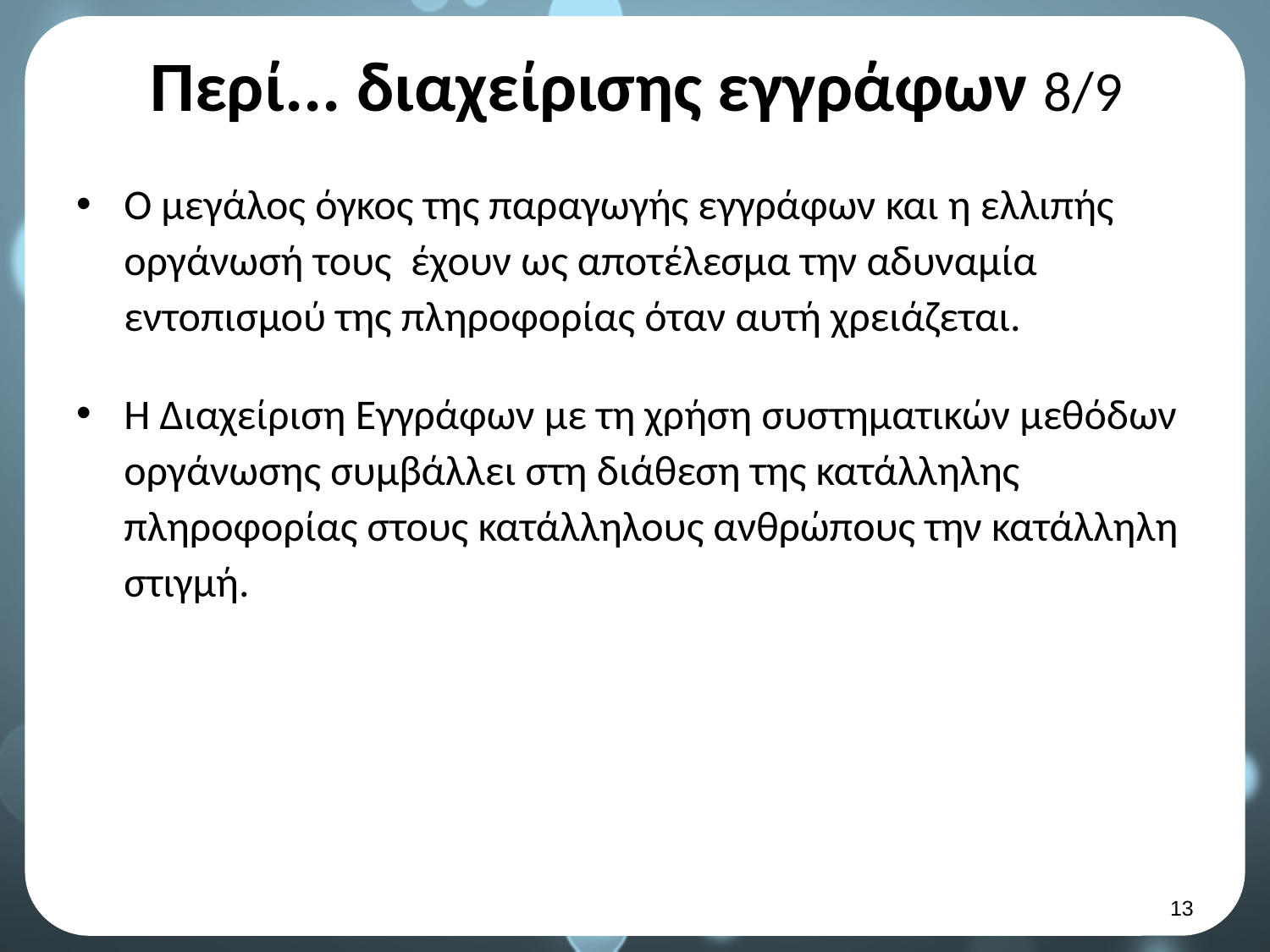

# Περί... διαχείρισης εγγράφων 8/9
Ο μεγάλος όγκος της παραγωγής εγγράφων και η ελλιπής οργάνωσή τους  έχουν ως αποτέλεσμα την αδυναμία εντοπισμού της πληροφορίας όταν αυτή χρειάζεται.
Η Διαχείριση Εγγράφων με τη χρήση συστηματικών μεθόδων οργάνωσης συμβάλλει στη διάθεση της κατάλληλης πληροφορίας στους κατάλληλους ανθρώπους την κατάλληλη στιγμή.
13